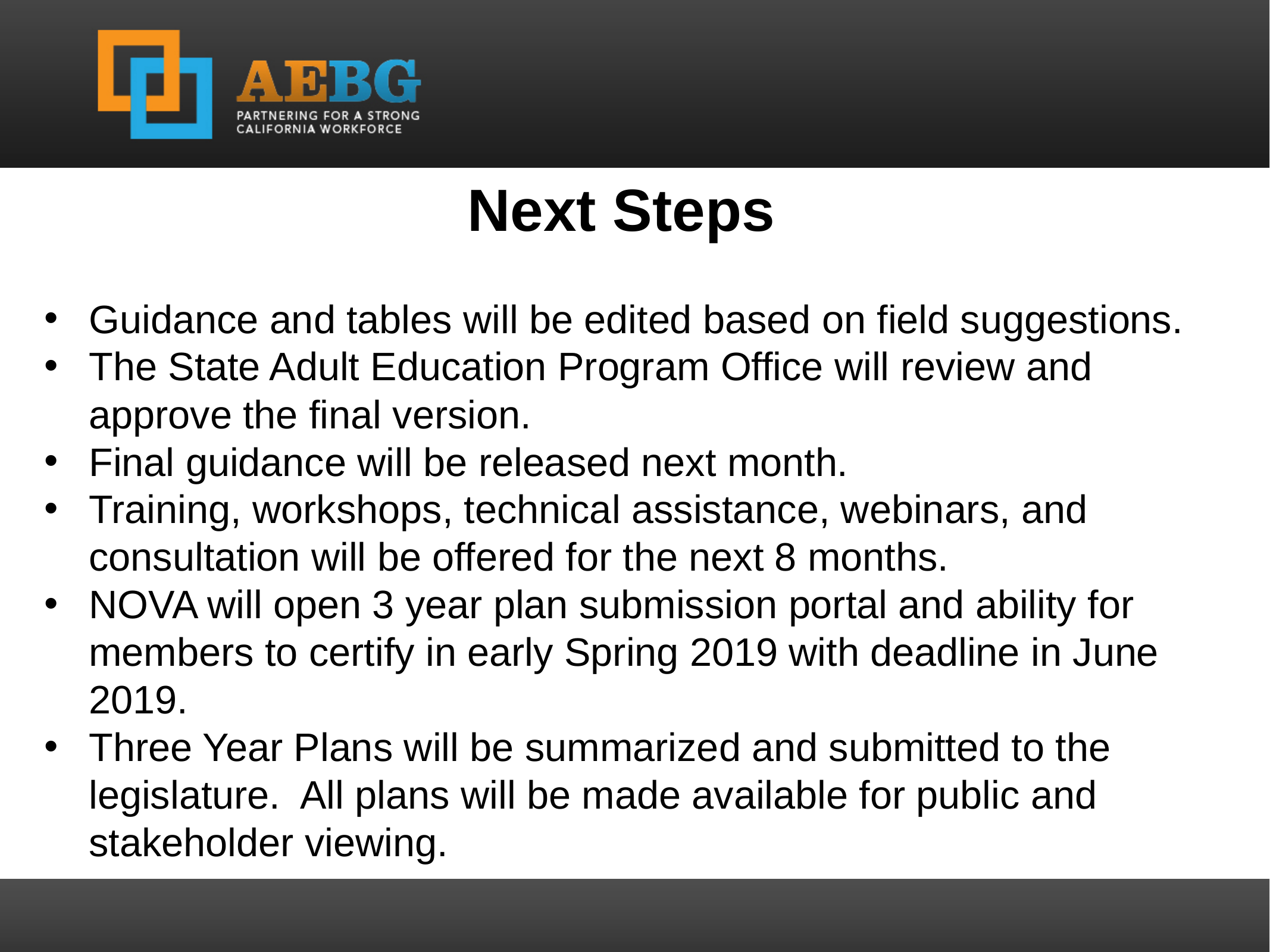

Next Steps
Guidance and tables will be edited based on field suggestions.
The State Adult Education Program Office will review and approve the final version.
Final guidance will be released next month.
Training, workshops, technical assistance, webinars, and consultation will be offered for the next 8 months.
NOVA will open 3 year plan submission portal and ability for members to certify in early Spring 2019 with deadline in June 2019.
Three Year Plans will be summarized and submitted to the legislature.  All plans will be made available for public and stakeholder viewing.